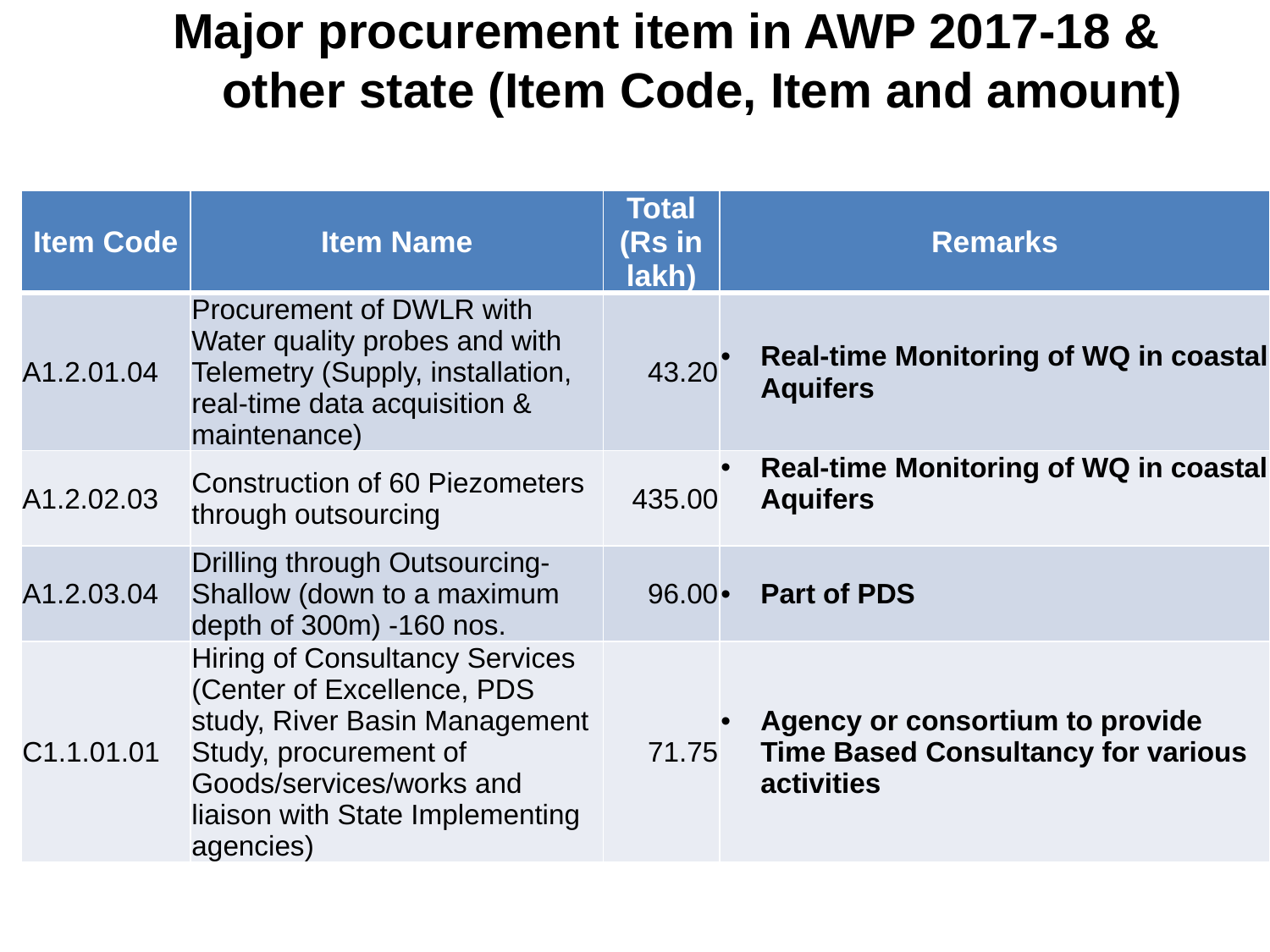

# Major procurement item in AWP 2017-18 & other state (Item Code, Item and amount)
| Item Code | Item Name | Total (Rs in lakh) | Remarks |
| --- | --- | --- | --- |
| A1.2.01.04 | Procurement of DWLR with Water quality probes and with Telemetry (Supply, installation, real-time data acquisition & maintenance) | 43.20 | Real-time Monitoring of WQ in coastal Aquifers |
| A1.2.02.03 | Construction of 60 Piezometers through outsourcing | 435.00 | Real-time Monitoring of WQ in coastal Aquifers |
| A1.2.03.04 | Drilling through Outsourcing-Shallow (down to a maximum depth of 300m) -160 nos. | 96.00 | Part of PDS |
| C1.1.01.01 | Hiring of Consultancy Services (Center of Excellence, PDS study, River Basin Management Study, procurement of Goods/services/works and liaison with State Implementing agencies) | 71.75 | Agency or consortium to provide Time Based Consultancy for various activities |